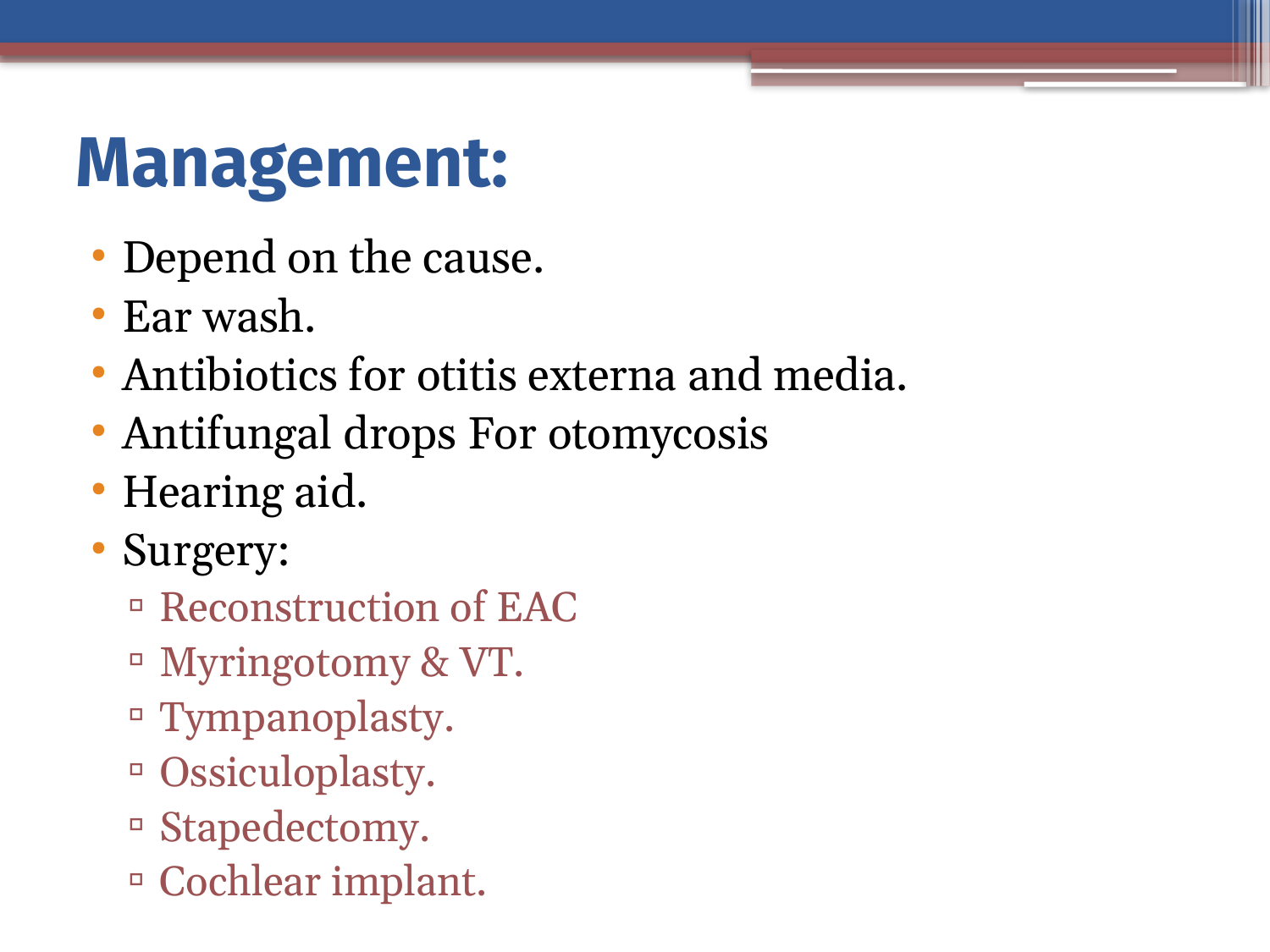

# Management:
Depend on the cause.
Ear wash.
Antibiotics for otitis externa and media.
Antifungal drops For otomycosis
Hearing aid.
Surgery:
Reconstruction of EAC
Myringotomy & VT.
Tympanoplasty.
Ossiculoplasty.
Stapedectomy.
Cochlear implant.